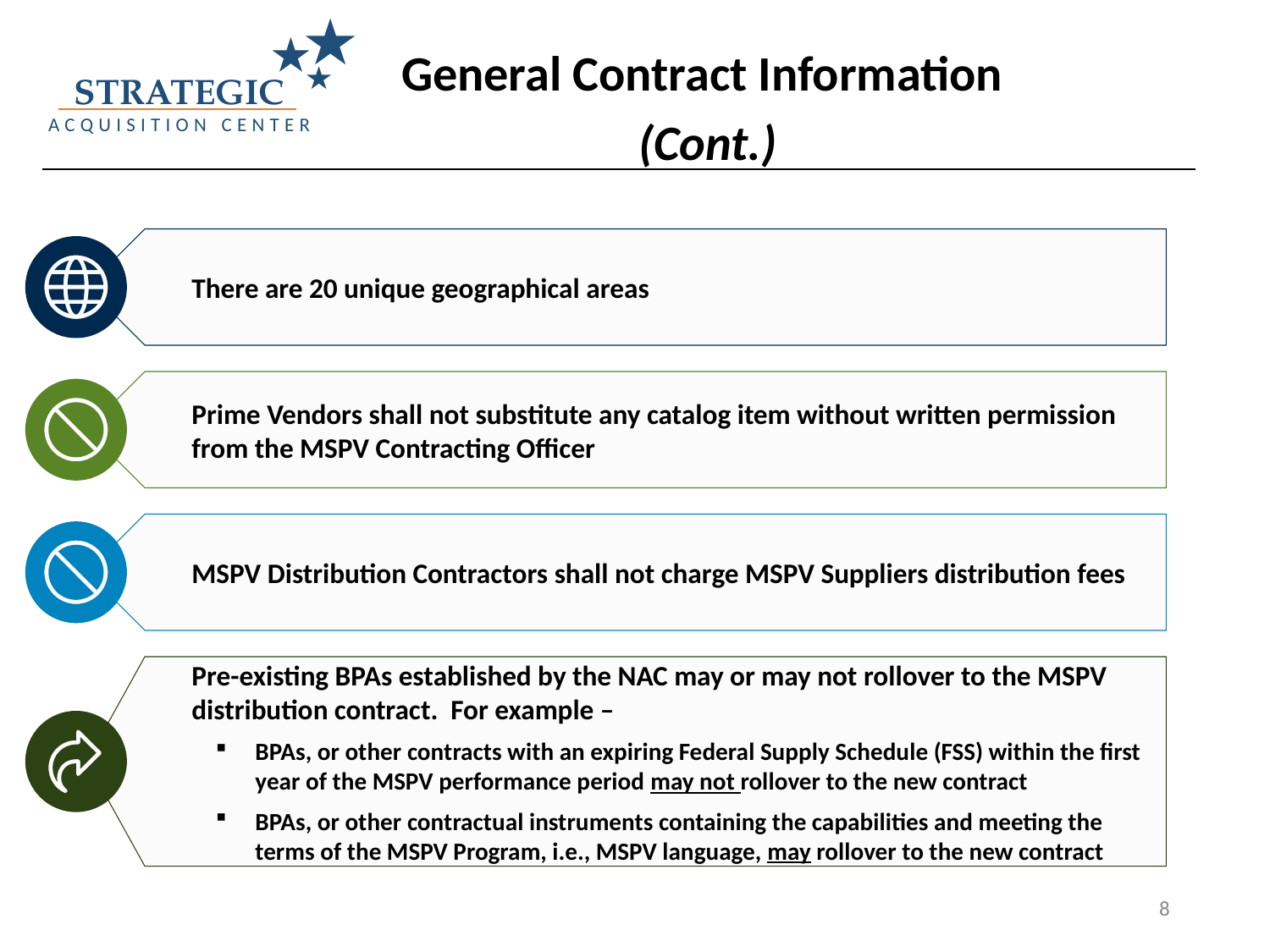

General Contract Information
 (Cont.)
There are 20 unique geographical areas

Prime Vendors shall not substitute any catalog item without written permission from the MSPV Contracting Officer

MSPV Distribution Contractors shall not charge MSPV Suppliers distribution fees

Pre-existing BPAs established by the NAC may or may not rollover to the MSPV distribution contract.  For example –
BPAs, or other contracts with an expiring Federal Supply Schedule (FSS) within the first year of the MSPV performance period may not rollover to the new contract
BPAs, or other contractual instruments containing the capabilities and meeting the terms of the MSPV Program, i.e., MSPV language, may rollover to the new contract

8